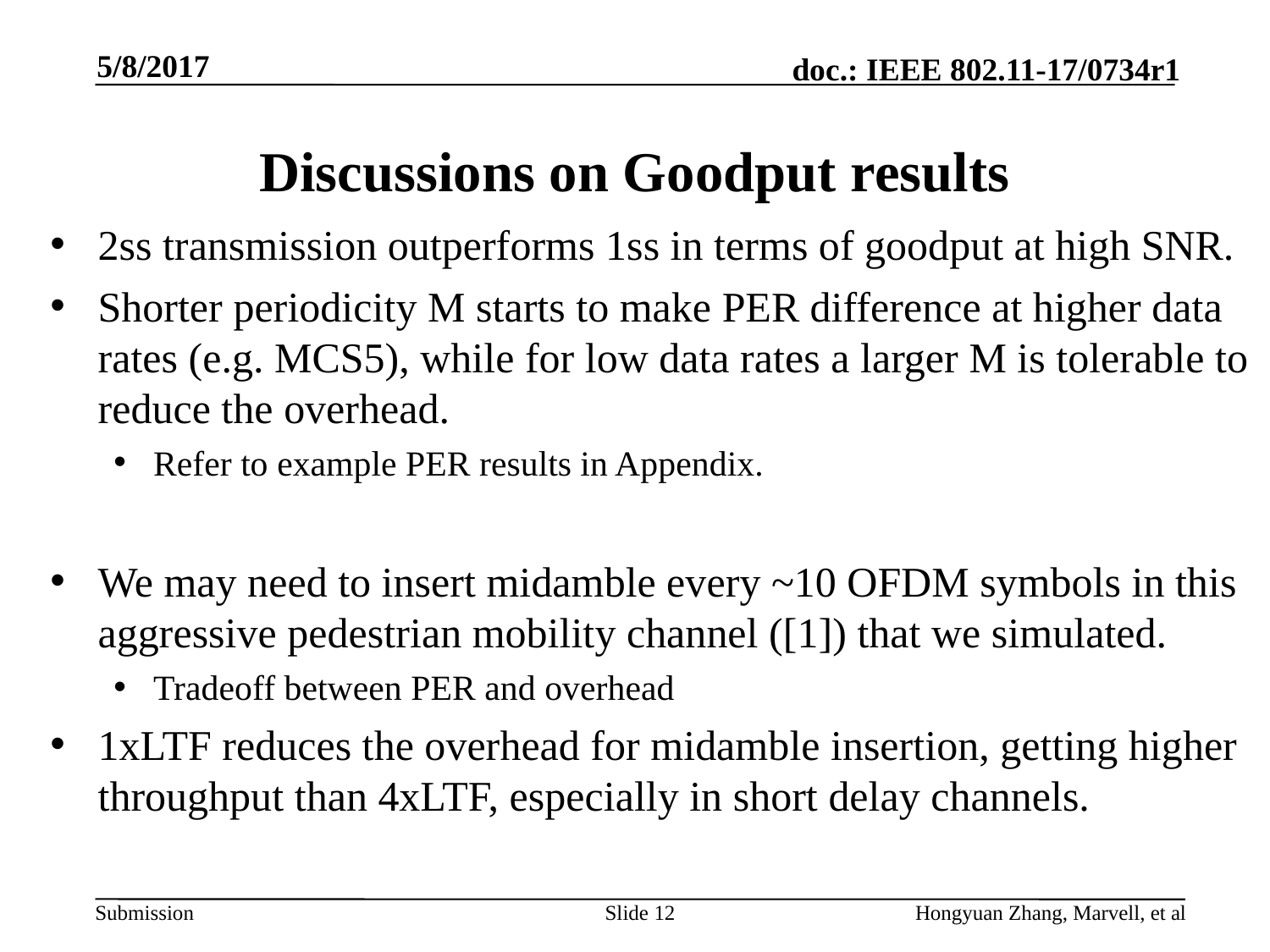

5/8/2017
# Discussions on Goodput results
2ss transmission outperforms 1ss in terms of goodput at high SNR.
Shorter periodicity M starts to make PER difference at higher data rates (e.g. MCS5), while for low data rates a larger M is tolerable to reduce the overhead.
Refer to example PER results in Appendix.

We may need to insert midamble every ~10 OFDM symbols in this aggressive pedestrian mobility channel ([1]) that we simulated.
Tradeoff between PER and overhead
1xLTF reduces the overhead for midamble insertion, getting higher throughput than 4xLTF, especially in short delay channels.
Slide 12
Hongyuan Zhang, Marvell, et al